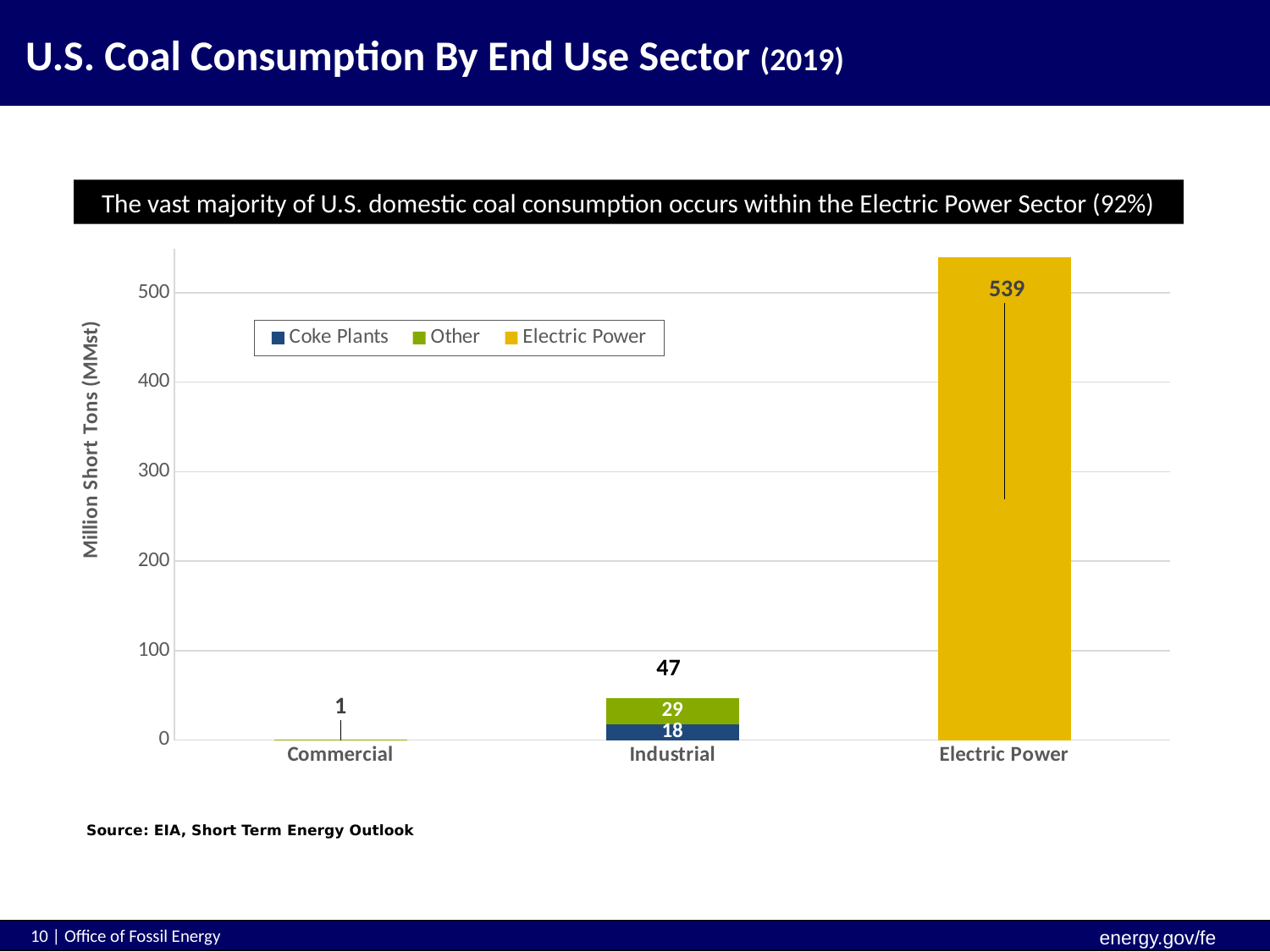

# U.S. Coal Consumption By End Use Sector (2019)
The vast majority of U.S. domestic coal consumption occurs within the Electric Power Sector (92%)

### Chart

| Category | Coke Plants | Other | Electric Power |
|---|---|---|---|
| Commercial | None | 0.9 | None |
| Industrial | 17.9 | 29.1 | None |
| Electric Power | None | None | 539.4 |
47
Source: EIA, Short Term Energy Outlook